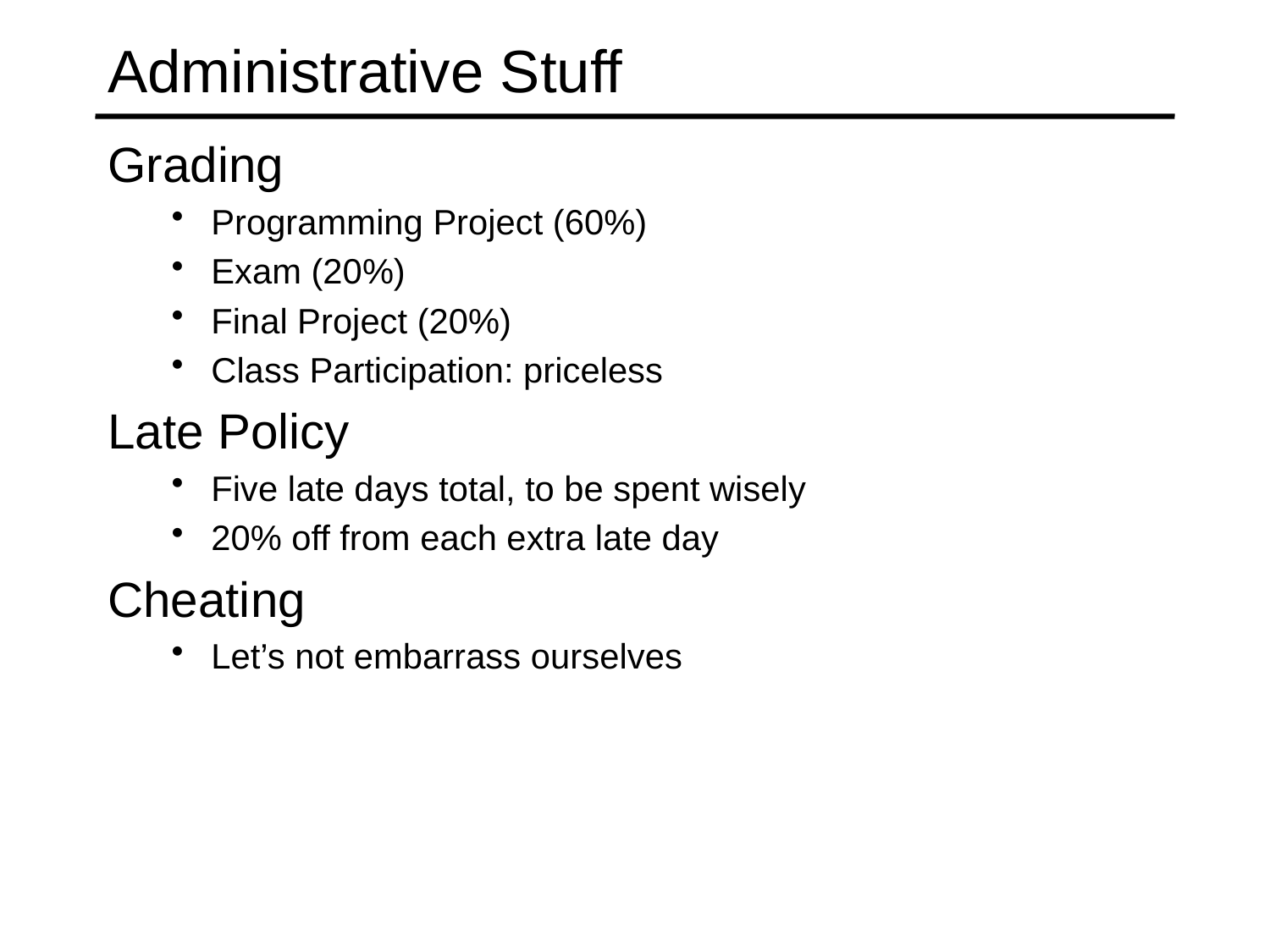

# Administrative Stuff
Grading
Programming Project (60%)
Exam (20%)
Final Project (20%)
Class Participation: priceless
Late Policy
Five late days total, to be spent wisely
20% off from each extra late day
Cheating
Let’s not embarrass ourselves